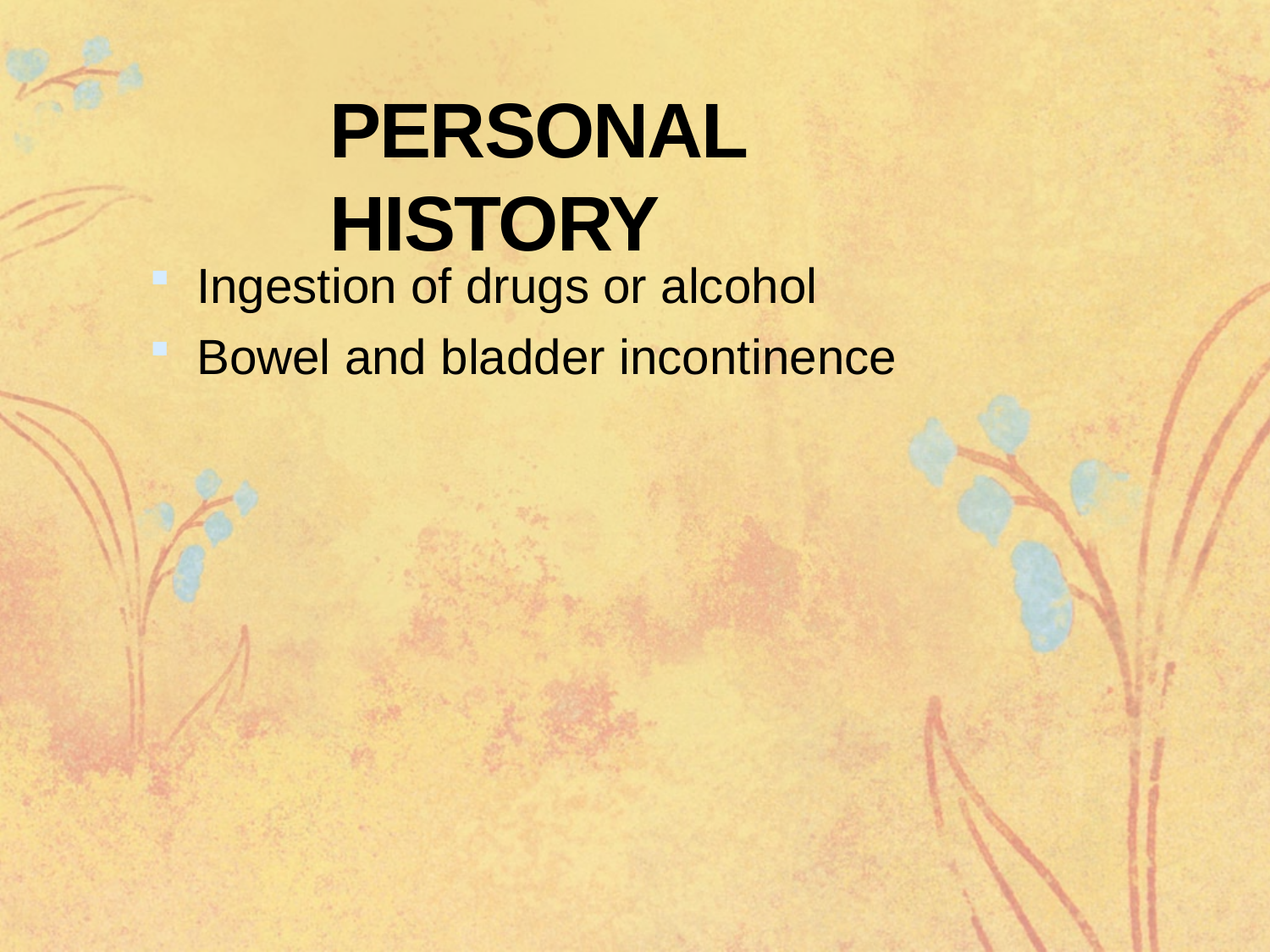

# PERSONAL HISTORY
Ingestion of drugs or alcohol
Bowel and bladder incontinence